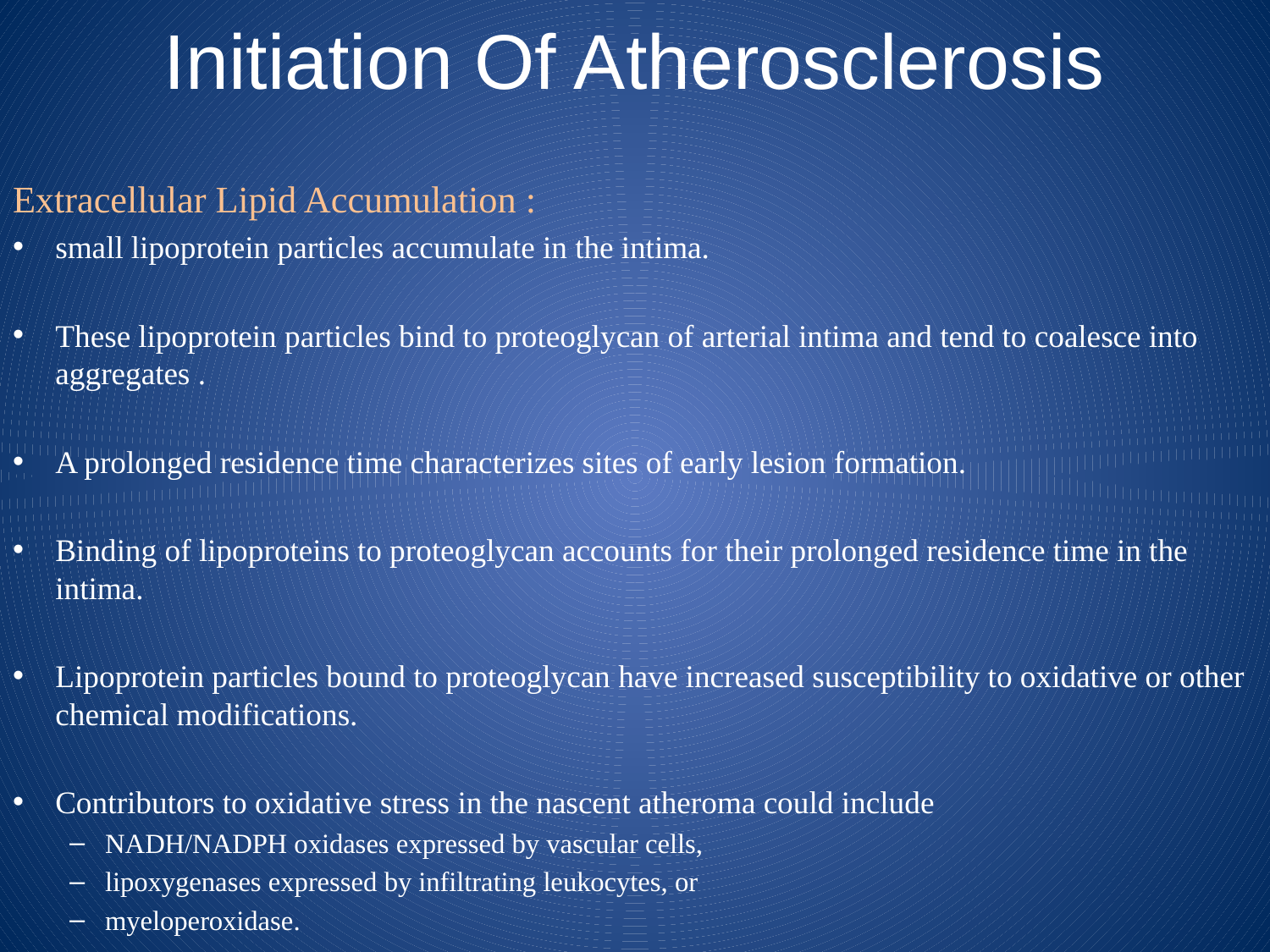

# Initiation Of Atherosclerosis
Extracellular Lipid Accumulation :
small lipoprotein particles accumulate in the intima.

These lipoprotein particles bind to proteoglycan of arterial intima and tend to coalesce into aggregates .

A prolonged residence time characterizes sites of early lesion formation.

Binding of lipoproteins to proteoglycan accounts for their prolonged residence time in the intima.

Lipoprotein particles bound to proteoglycan have increased susceptibility to oxidative or other chemical modifications.

Contributors to oxidative stress in the nascent atheroma could include
NADH/NADPH oxidases expressed by vascular cells,
lipoxygenases expressed by infiltrating leukocytes, or
myeloperoxidase.